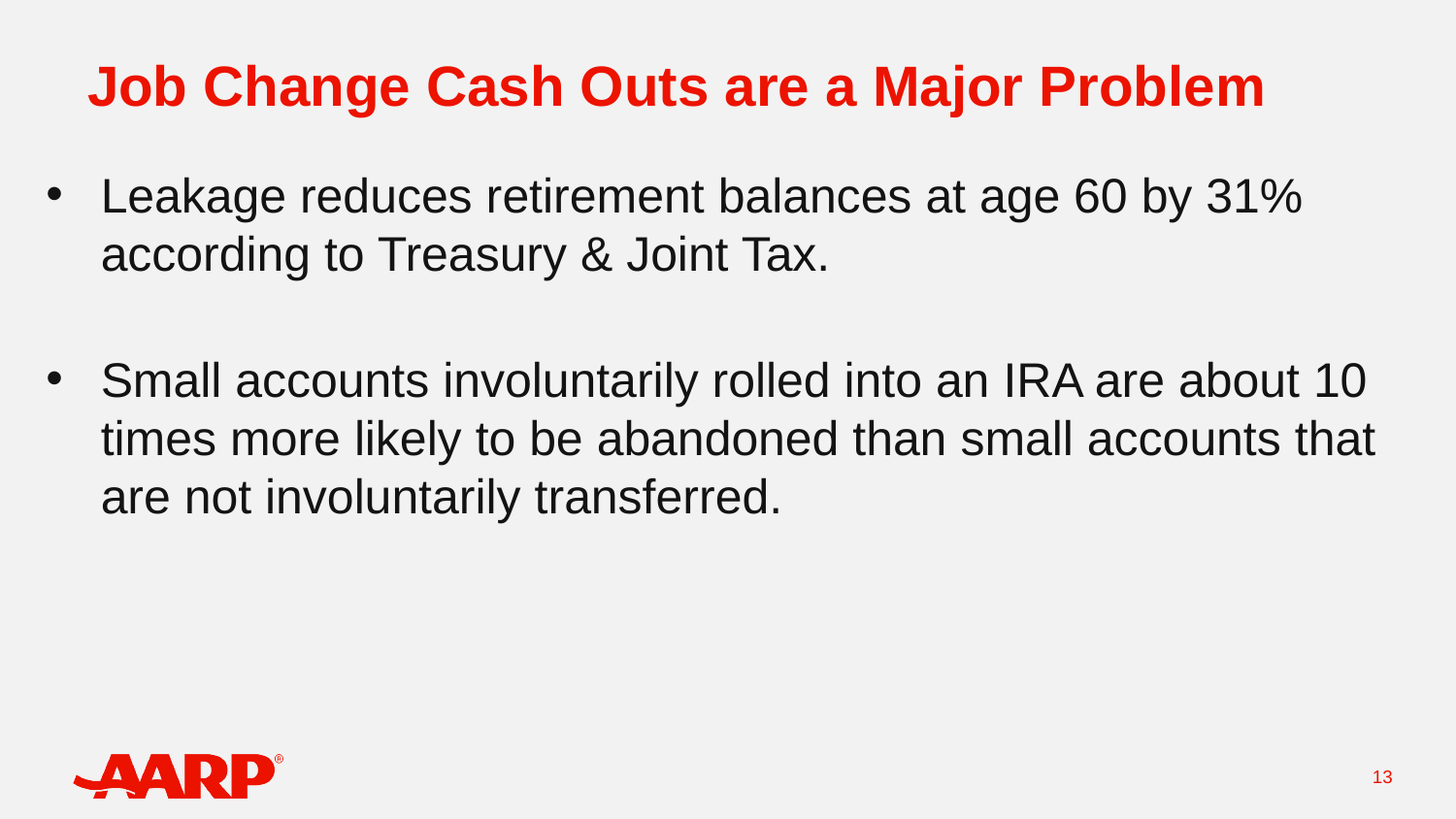

# Job Change Cash Outs are a Major Problem
Leakage reduces retirement balances at age 60 by 31% according to Treasury & Joint Tax.
Small accounts involuntarily rolled into an IRA are about 10 times more likely to be abandoned than small accounts that are not involuntarily transferred.